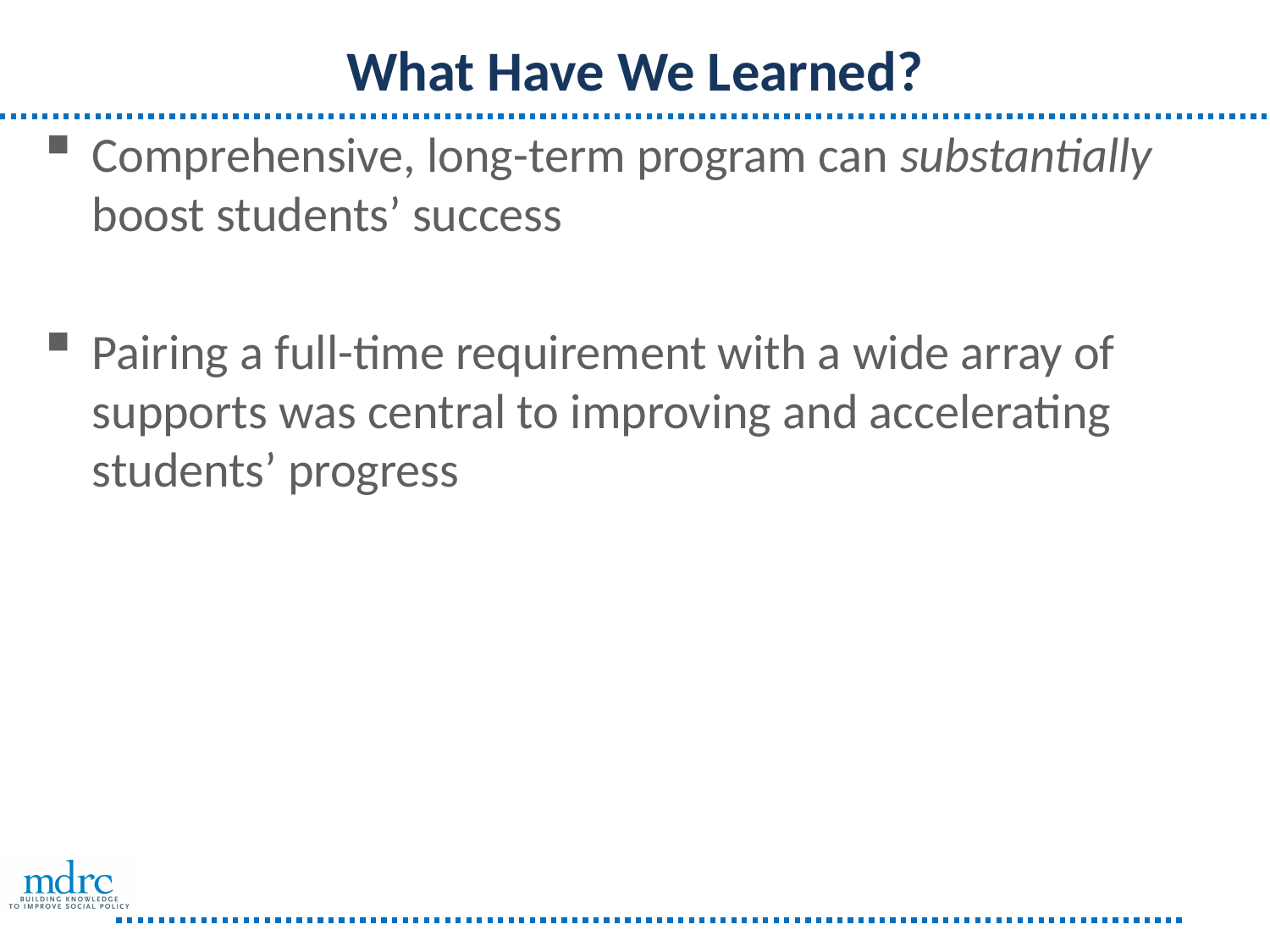

# What Have We Learned?
Comprehensive, long-term program can substantially boost students’ success

Pairing a full-time requirement with a wide array of supports was central to improving and accelerating students’ progress